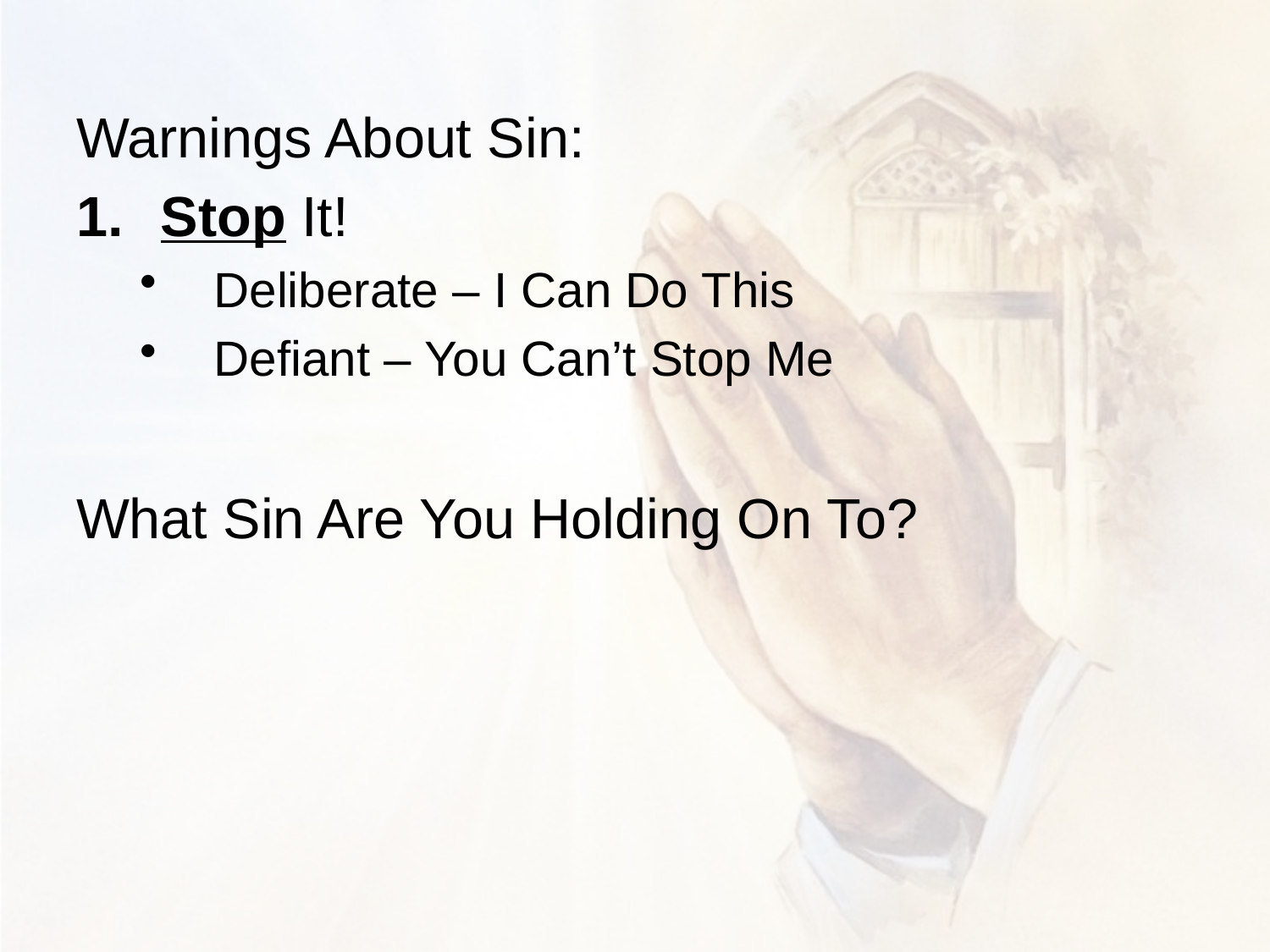

Warnings About Sin:
Stop It!
Deliberate – I Can Do This
Defiant – You Can’t Stop Me

What Sin Are You Holding On To?